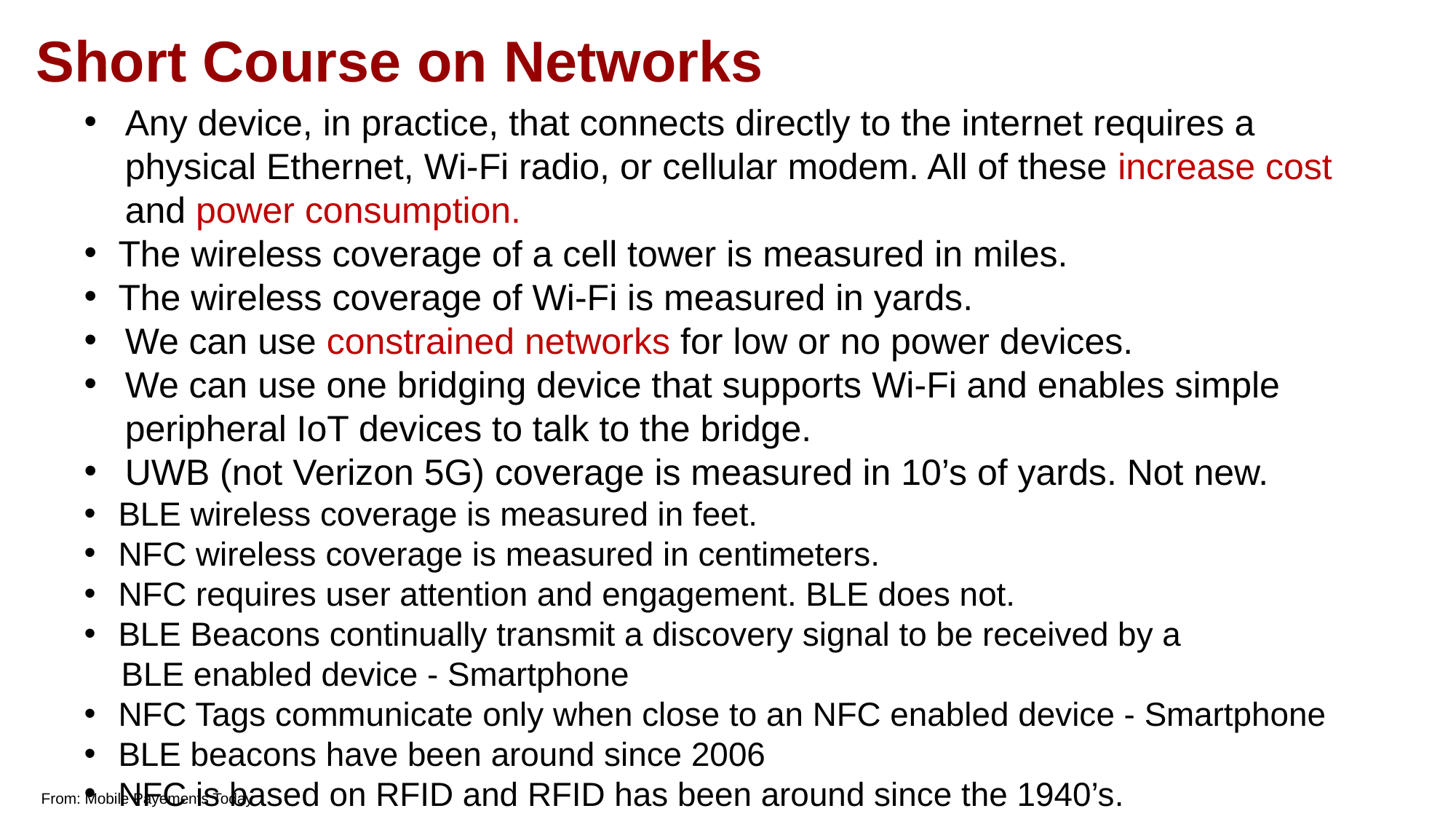

Short Course on Networks

Any device, in practice, that connects directly to the internet requires a physical Ethernet, Wi-Fi radio, or cellular modem. All of these increase cost and power consumption.
The wireless coverage of a cell tower is measured in miles.
The wireless coverage of Wi-Fi is measured in yards.
We can use constrained networks for low or no power devices.
We can use one bridging device that supports Wi-Fi and enables simple peripheral IoT devices to talk to the bridge.
UWB (not Verizon 5G) coverage is measured in 10’s of yards. Not new.
BLE wireless coverage is measured in feet.
NFC wireless coverage is measured in centimeters.
NFC requires user attention and engagement. BLE does not.
BLE Beacons continually transmit a discovery signal to be received by a
    BLE enabled device - Smartphone
NFC Tags communicate only when close to an NFC enabled device - Smartphone
BLE beacons have been around since 2006
NFC is based on RFID and RFID has been around since the 1940’s.

From: Mobile Payements Today